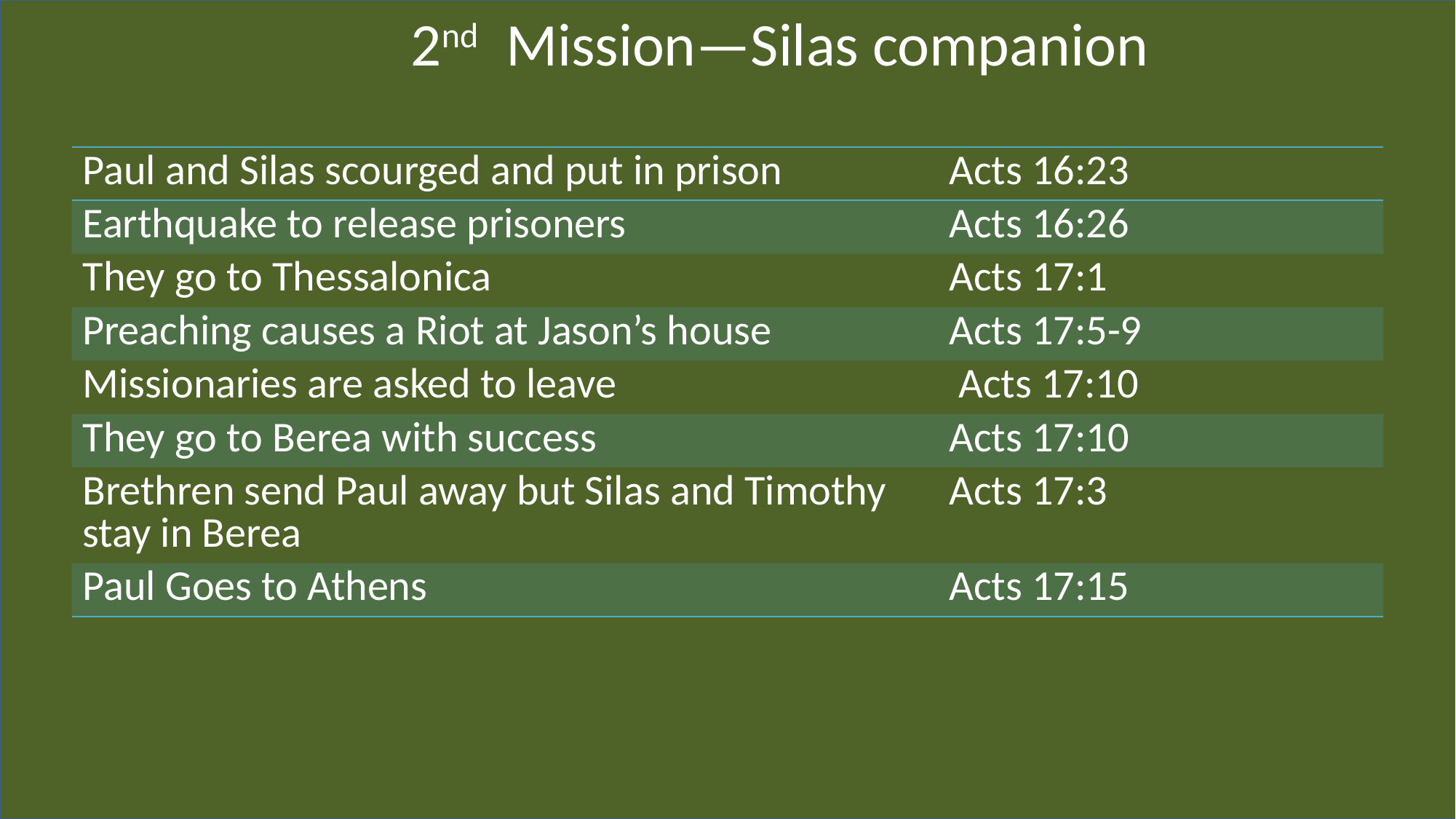

2nd  Mission—Silas companion
| Paul and Silas scourged and put in prison | Acts 16:23 |
| --- | --- |
| Earthquake to release prisoners | Acts 16:26 |
| They go to Thessalonica | Acts 17:1 |
| Preaching causes a Riot at Jason’s house | Acts 17:5-9 |
| Missionaries are asked to leave | Acts 17:10 |
| They go to Berea with success | Acts 17:10 |
| Brethren send Paul away but Silas and Timothy stay in Berea | Acts 17:3 |
| Paul Goes to Athens | Acts 17:15 |